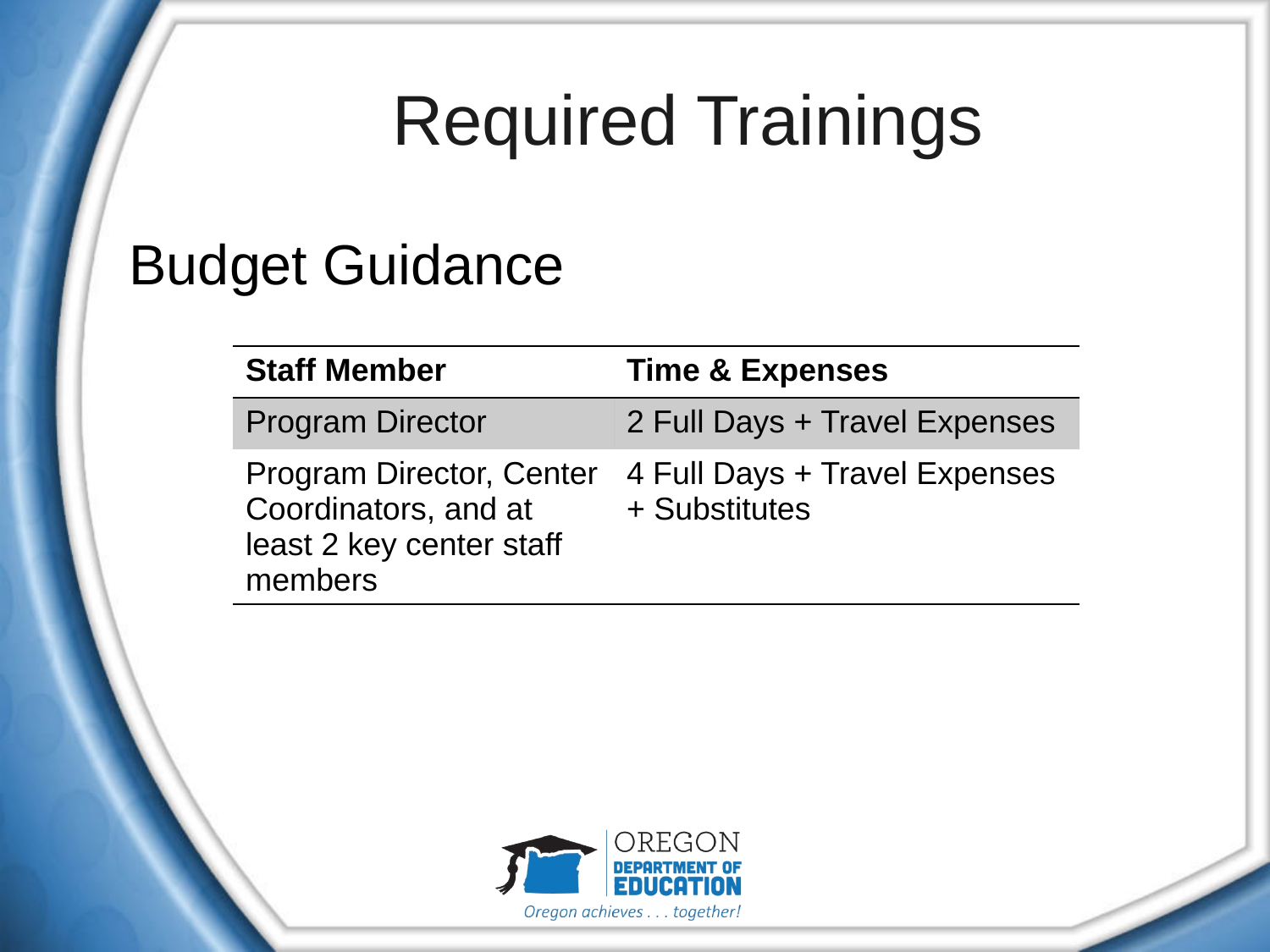

# Required Trainings
Budget Guidance

| Staff Member | Time & Expenses |
| --- | --- |
| Program Director | 2 Full Days + Travel Expenses |
| Program Director, Center Coordinators, and at least 2 key center staff members | 4 Full Days + Travel Expenses + Substitutes |